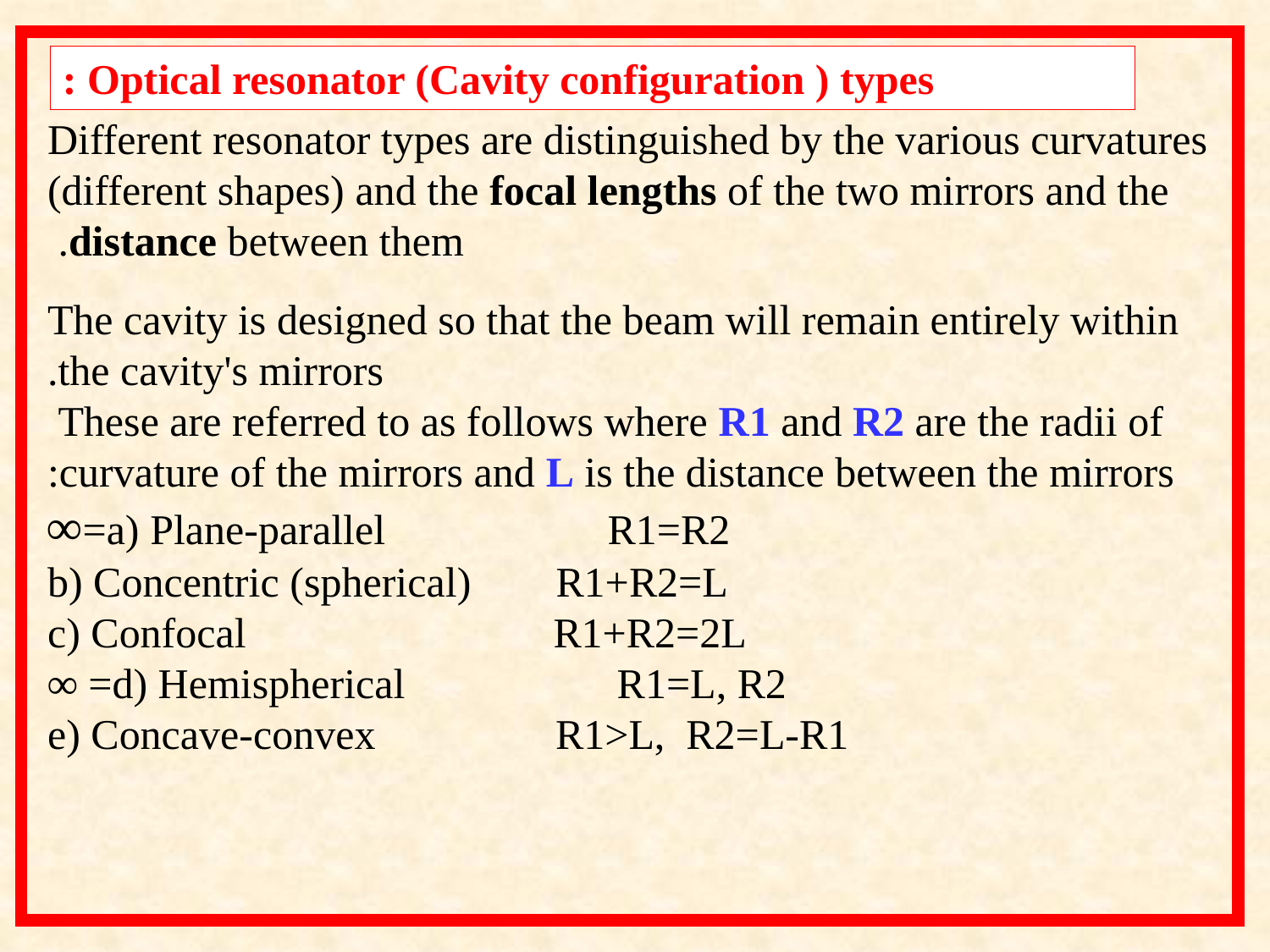

Optical resonator (Cavity configuration ) types :
Different resonator types are distinguished by the various curvatures (different shapes) and the focal lengths of the two mirrors and the distance between them.
The cavity is designed so that the beam will remain entirely within the cavity's mirrors.
These are referred to as follows where R1 and R2 are the radii of
curvature of the mirrors and L is the distance between the mirrors:
a) Plane-parallel                     R1=R2=∞
b) Concentric (spherical)        R1+R2=L
c) Confocal                             R1+R2=2L
d) Hemispherical                    R1=L, R2= ∞
e) Concave-convex                 R1>L,  R2=L-R1